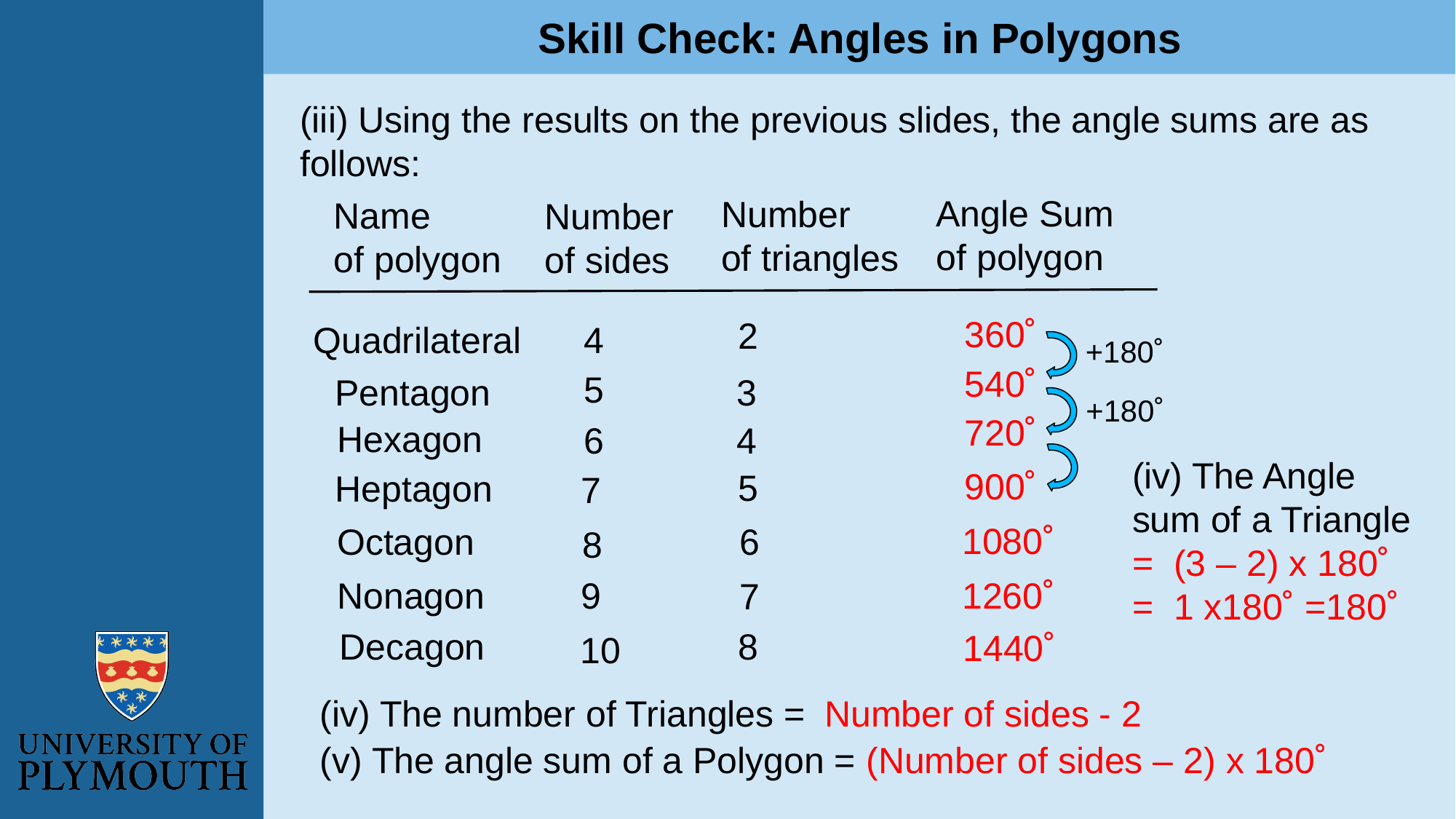

Skill Check: Angles in Polygons
(iii) Using the results on the previous slides, the angle sums are as follows:
Angle Sum
of polygon
Number
of triangles
Name
of polygon
Number
of sides
360˚
2
Quadrilateral
4

+180˚
540˚
5
Pentagon
3

+180˚
720˚
Hexagon
4
6

(iv) The Angle sum of a Triangle
=  (3 – 2) x 180˚
=  1 x180˚ =180˚
900˚
5
Heptagon
7
1080˚
Octagon
6
8
1260˚
Nonagon
9
7
Decagon
8
1440˚
10
(iv) The number of Triangles =
Number of sides - 2
(v) The angle sum of a Polygon = (Number of sides – 2) x 180˚